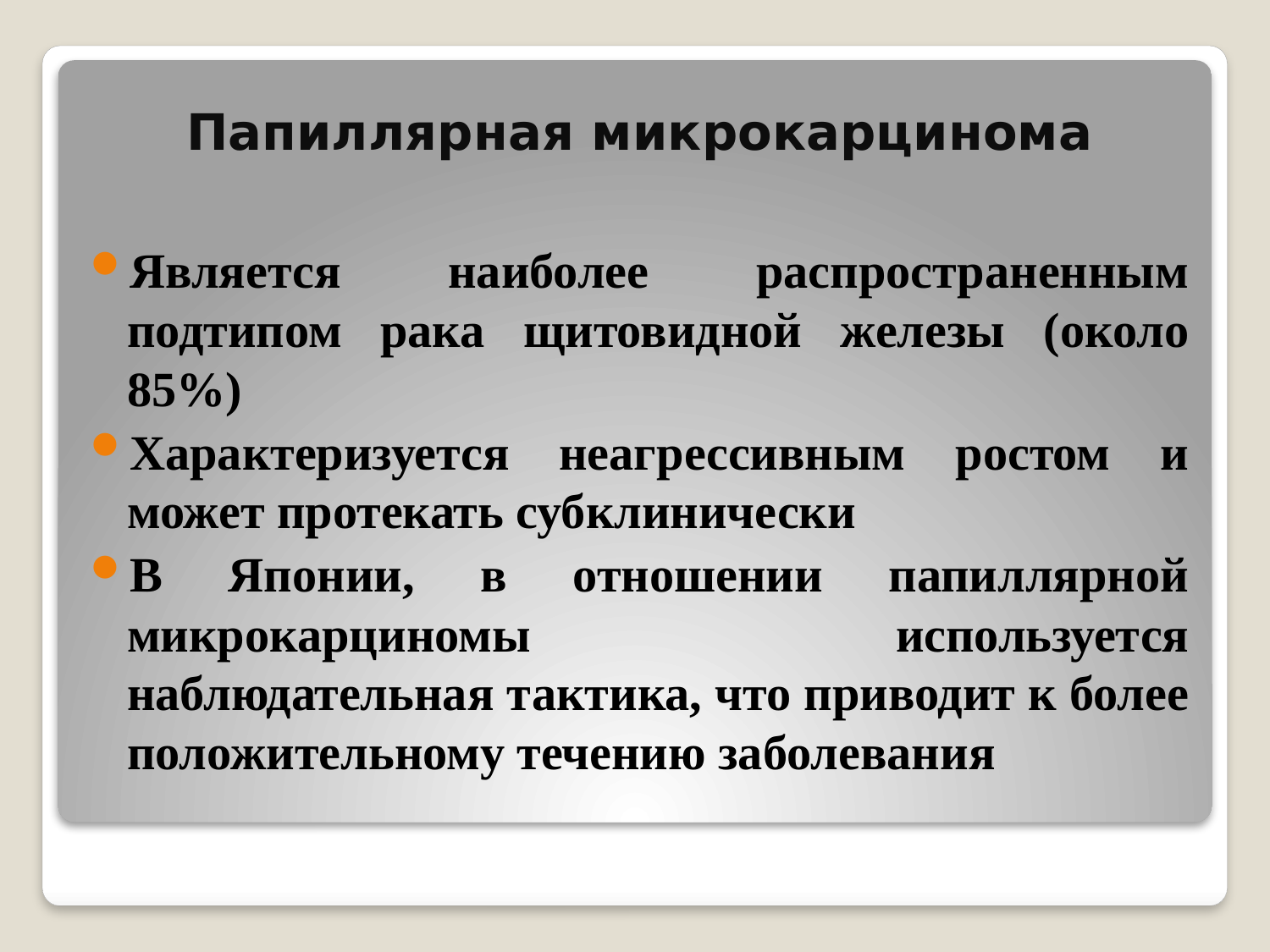

# Папиллярная микрокарцинома
Является наиболее распространенным подтипом рака щитовидной железы (около 85%)
Характеризуется неагрессивным ростом и может протекать субклинически
В Японии, в отношении папиллярной микрокарциномы используется наблюдательная тактика, что приводит к более положительному течению заболевания